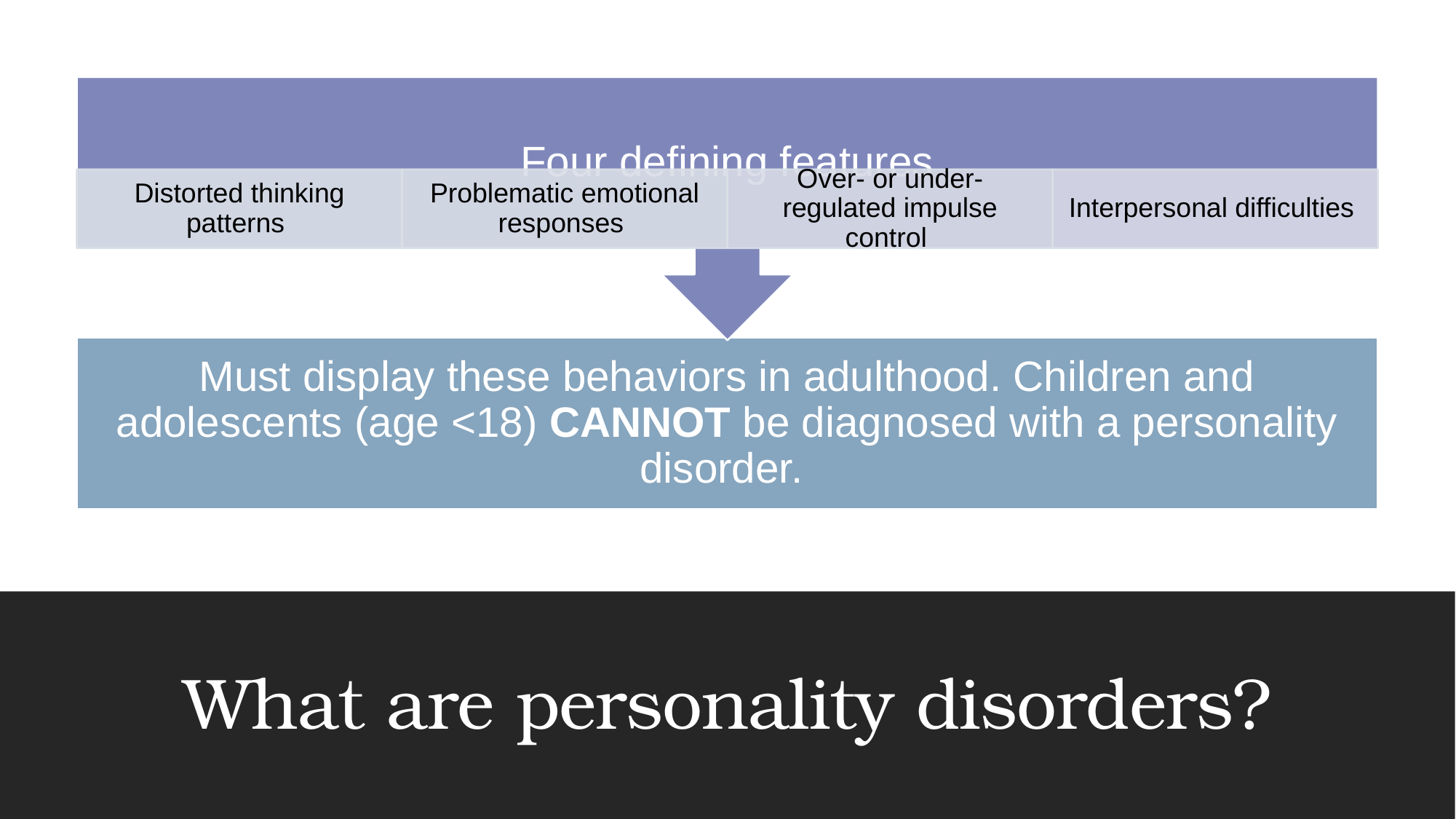

Must display these behaviors in adulthood. Children and adolescents (age <18) CANNOT be diagnosed with a personality disorder.
Four defining features
Distorted thinking patterns
Problematic emotional responses
Over- or under-regulated impulse control
Interpersonal difficulties

# What are personality disorders?